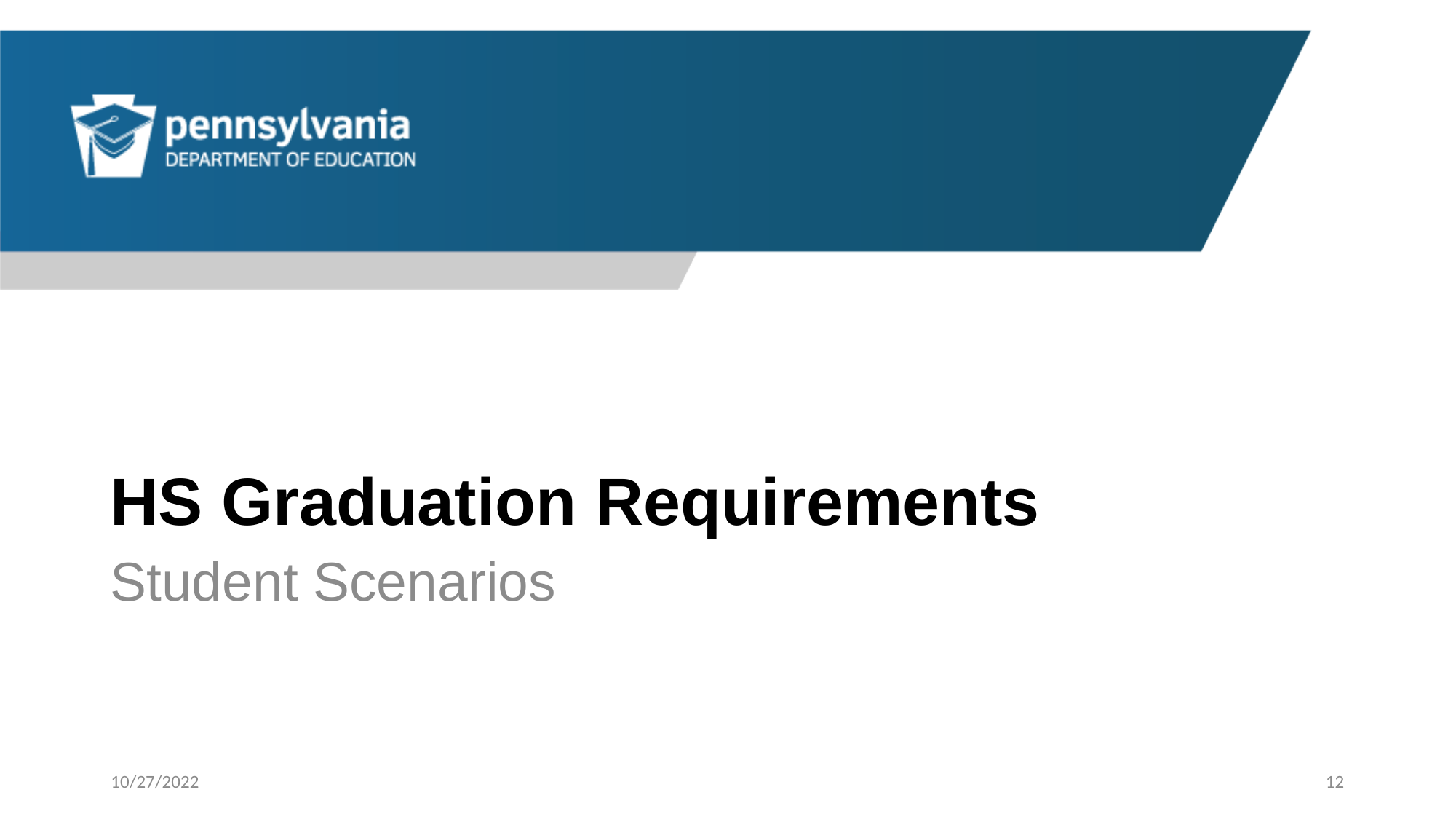

# HS Graduation Requirements
Student Scenarios
10/27/2022
12